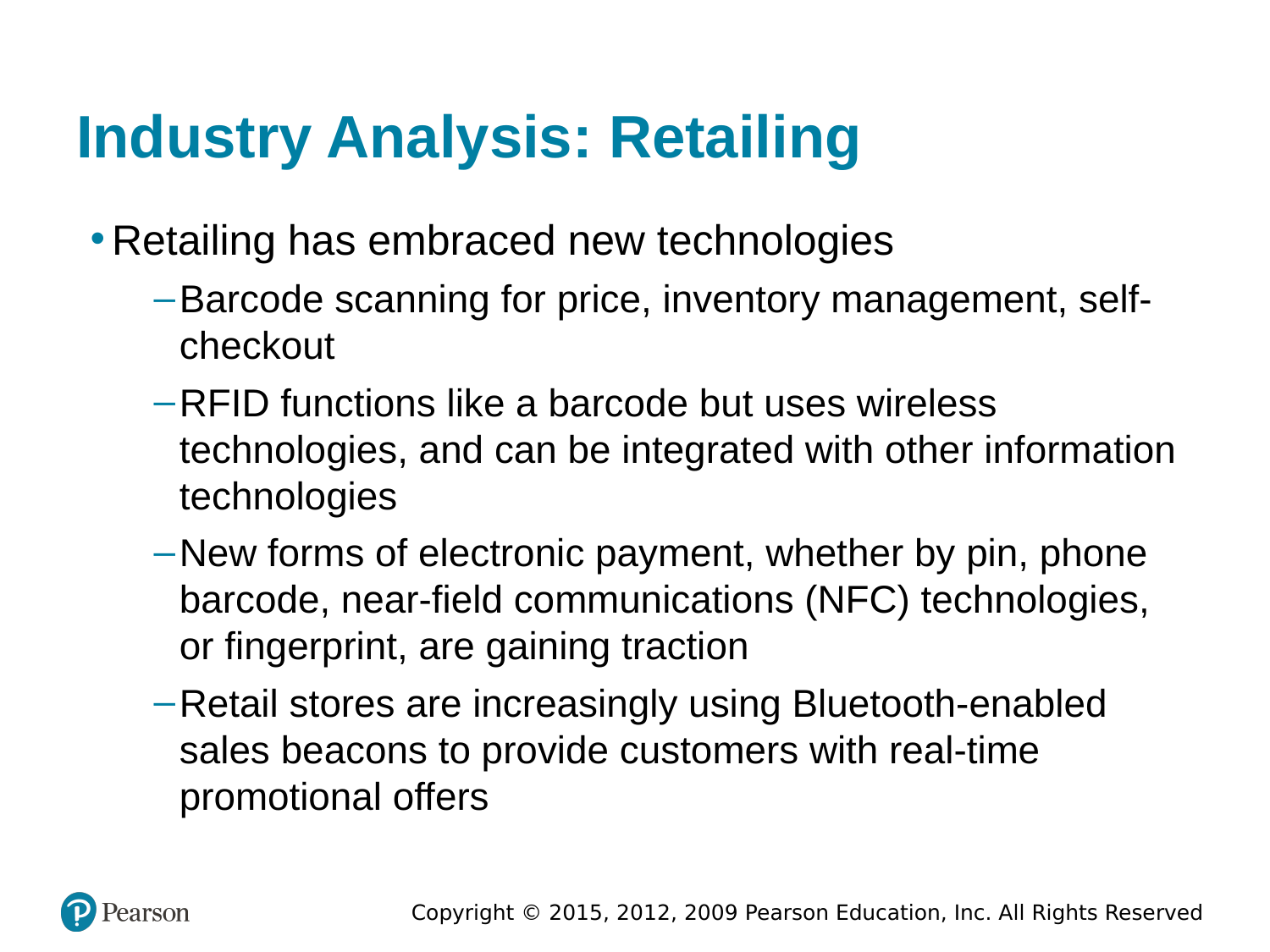

# Industry Analysis: Retailing
Retailing has embraced new technologies
Barcode scanning for price, inventory management, self-checkout
RFID functions like a barcode but uses wireless technologies, and can be integrated with other information technologies
New forms of electronic payment, whether by pin, phone barcode, near-field communications (NFC) technologies, or fingerprint, are gaining traction
Retail stores are increasingly using Bluetooth-enabled sales beacons to provide customers with real-time promotional offers